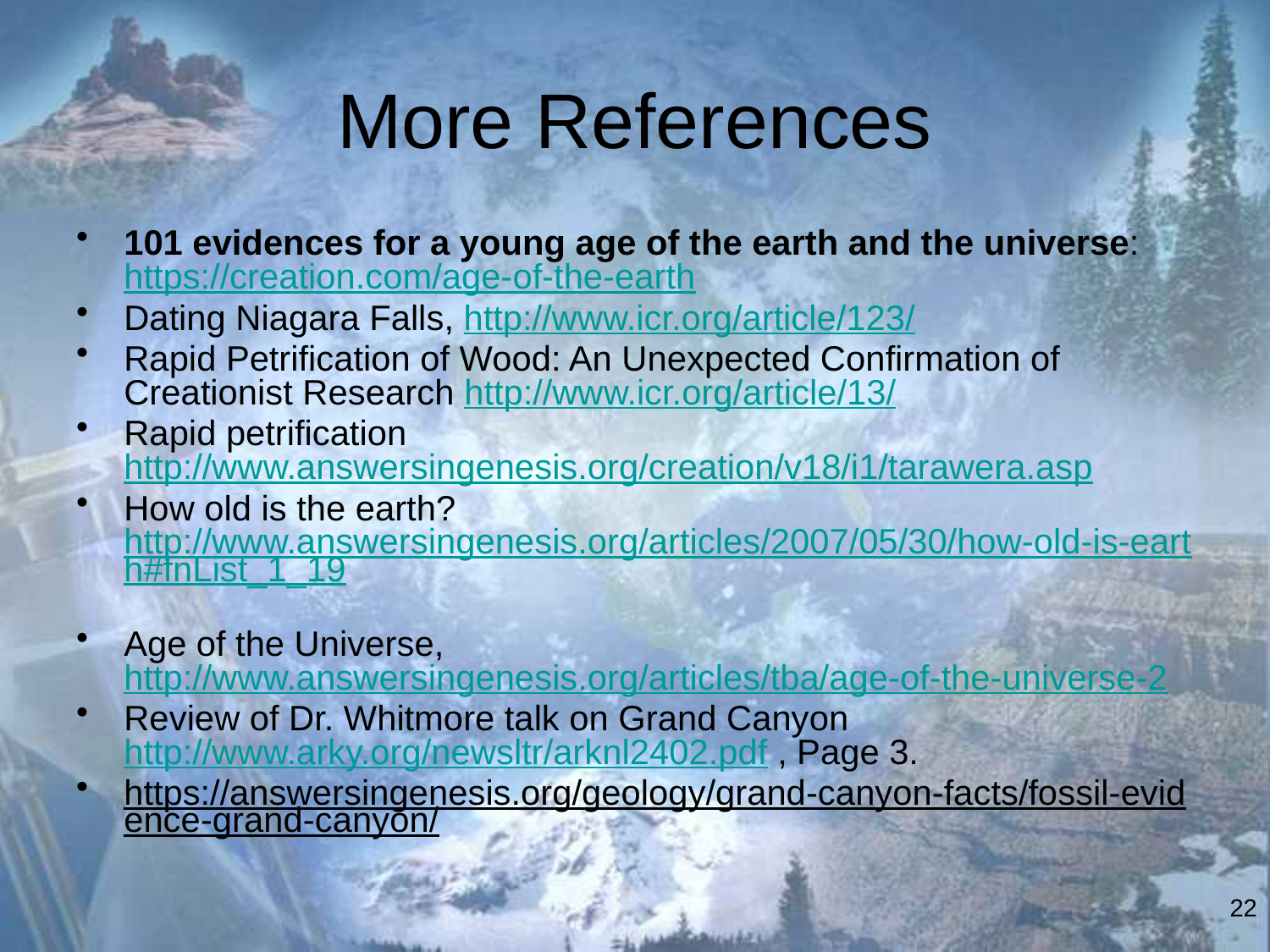

# More References
101 evidences for a young age of the earth and the universe: https://creation.com/age-of-the-earth
Dating Niagara Falls, http://www.icr.org/article/123/
Rapid Petrification of Wood: An Unexpected Confirmation of Creationist Research http://www.icr.org/article/13/
Rapid petrification http://www.answersingenesis.org/creation/v18/i1/tarawera.asp
How old is the earth? http://www.answersingenesis.org/articles/2007/05/30/how-old-is-earth#fnList_1_19
Age of the Universe, http://www.answersingenesis.org/articles/tba/age-of-the-universe-2
Review of Dr. Whitmore talk on Grand Canyon http://www.arky.org/newsltr/arknl2402.pdf , Page 3.
https://answersingenesis.org/geology/grand-canyon-facts/fossil-evidence-grand-canyon/

22